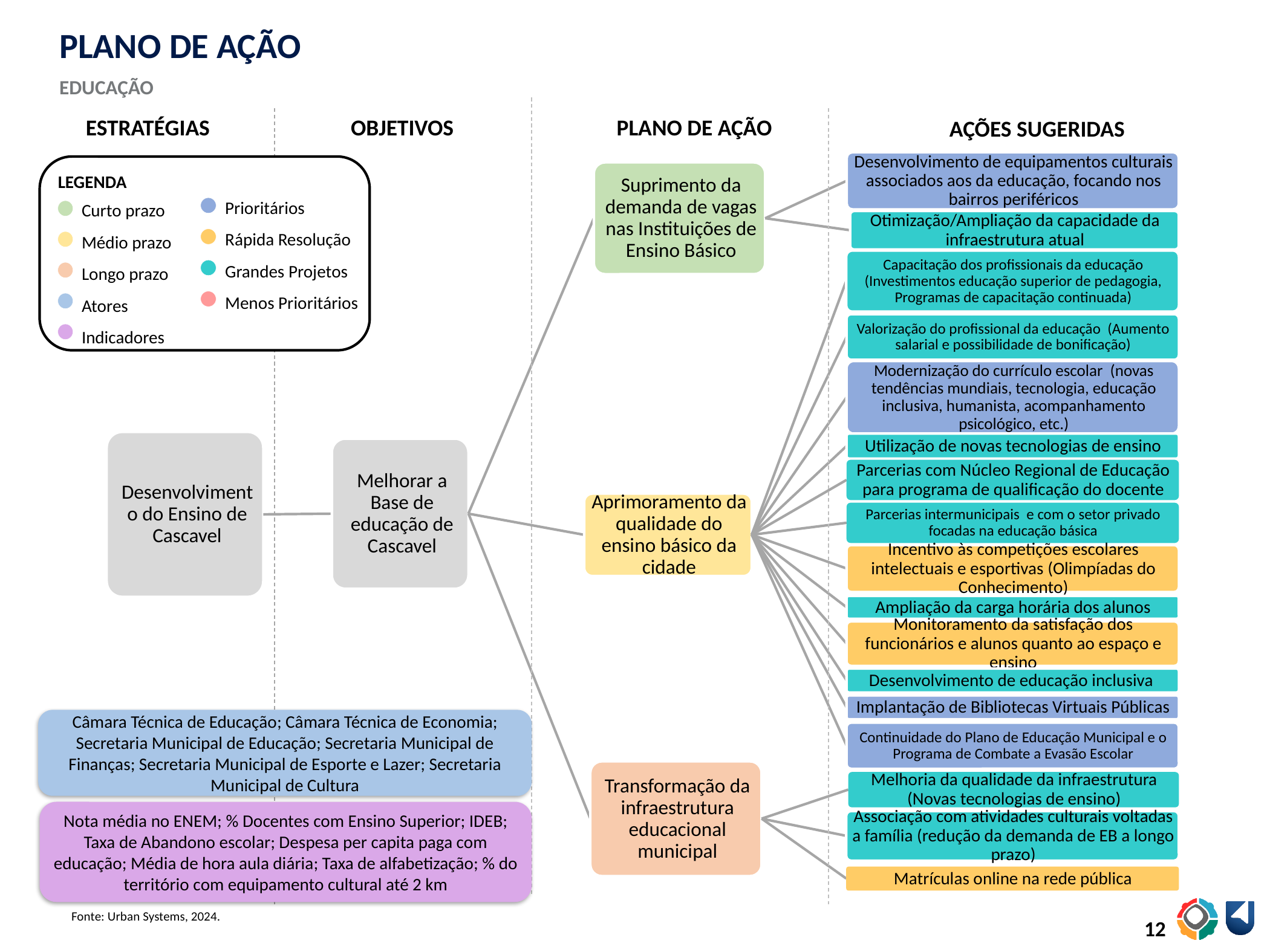

PLANO DE AÇÃO
EDUCAÇÃO
ESTRATÉGIAS
OBJETIVOS
PLANO DE AÇÃO
AÇÕES SUGERIDAS
Desenvolvimento do Ensino de Cascavel

Melhorar a Base de educação de Cascavel

Suprimento da demanda de vagas nas Instituições de Ensino Básico

Desenvolvimento de equipamentos culturais associados aos da educação, focando nos bairros periféricos

Otimização/Ampliação da capacidade da infraestrutura atual

Aprimoramento da qualidade do ensino básico da cidade

Capacitação dos profissionais da educação (Investimentos educação superior de pedagogia, Programas de capacitação continuada)

Valorização do profissional da educação  (Aumento salarial e possibilidade de bonificação)

Modernização do currículo escolar  (novas tendências mundiais, tecnologia, educação inclusiva, humanista, acompanhamento psicológico, etc.)

Utilização de novas tecnologias de ensino

Parcerias com Núcleo Regional de Educação para programa de qualificação do docente

Parcerias intermunicipais  e com o setor privado focadas na educação básica

Incentivo às competições escolares intelectuais e esportivas (Olimpíadas do Conhecimento)

Ampliação da carga horária dos alunos

Monitoramento da satisfação dos funcionários e alunos quanto ao espaço e ensino

Desenvolvimento de educação inclusiva

Implantação de Bibliotecas Virtuais Públicas

Continuidade do Plano de Educação Municipal e o Programa de Combate a Evasão Escolar

Transformação da infraestrutura educacional municipal

Melhoria da qualidade da infraestrutura (Novas tecnologias de ensino)

Associação com atividades culturais voltadas a família (redução da demanda de EB a longo prazo)

Matrículas online na rede pública
LEGENDA
Prioritários
Rápida Resolução
Grandes Projetos
Menos Prioritários
Curto prazo
Médio prazo
Longo prazo
Atores
Indicadores

Câmara Técnica de Educação; Câmara Técnica de Economia; Secretaria Municipal de Educação; Secretaria Municipal de Finanças; Secretaria Municipal de Esporte e Lazer; Secretaria Municipal de Cultura
Nota média no ENEM; % Docentes com Ensino Superior; IDEB; Taxa de Abandono escolar; Despesa per capita paga com educação; Média de hora aula diária; Taxa de alfabetização; % do território com equipamento cultural até 2 km
Fonte: Urban Systems, 2024.